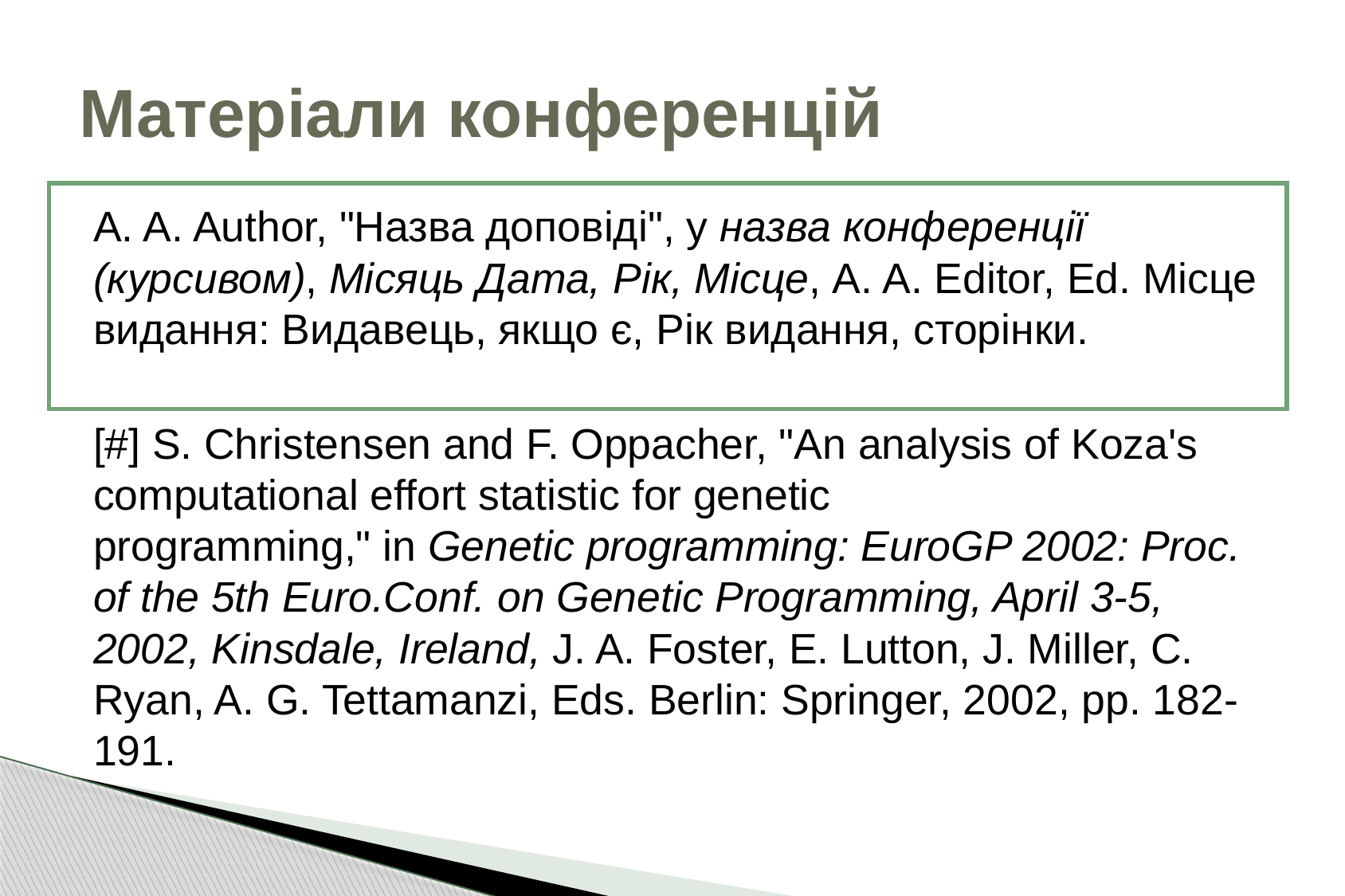

# Матеріали конференцій
|  |
| --- |
A. A. Author, "Назва доповіді", у назва конференції (курсивом), Місяць Дата, Рік, Місце, A. A. Editor, Ed. Місце видання: Видавець, якщо є, Рік видання, сторінки.

[#] S. Christensen and F. Oppacher, "An analysis of Koza's computational effort statistic for genetic programming," in Genetic programming: EuroGP 2002: Proc. of the 5th Euro.Conf. on Genetic Programming, April 3-5, 2002, Kinsdale, Ireland, J. A. Foster, E. Lutton, J. Miller, C. Ryan, A. G. Tettamanzi, Eds. Berlin: Springer, 2002, pp. 182-191.